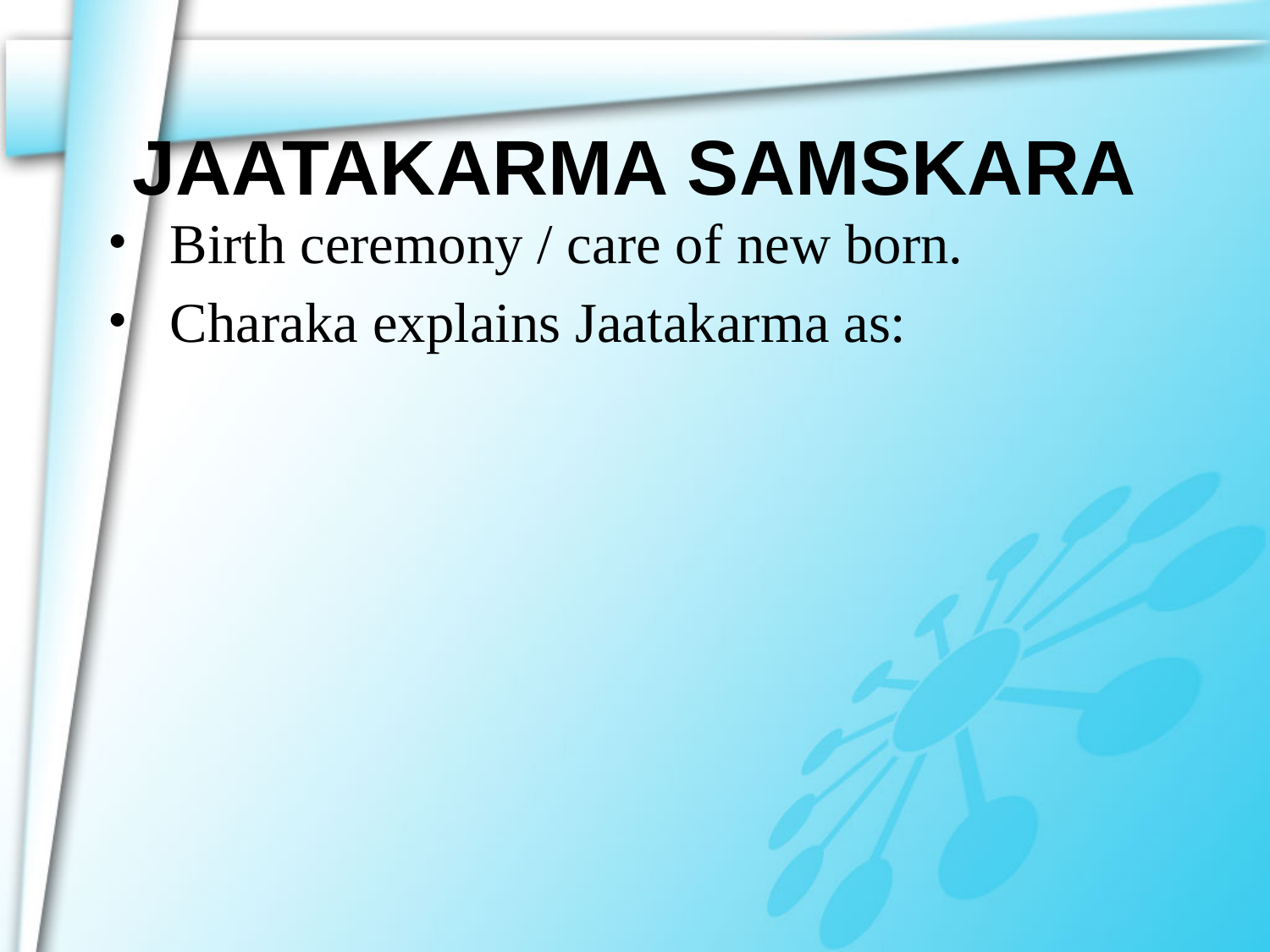

# JAATAKARMA SAMSKARA
 Birth ceremony / care of new born.
 Charaka explains Jaatakarma as: